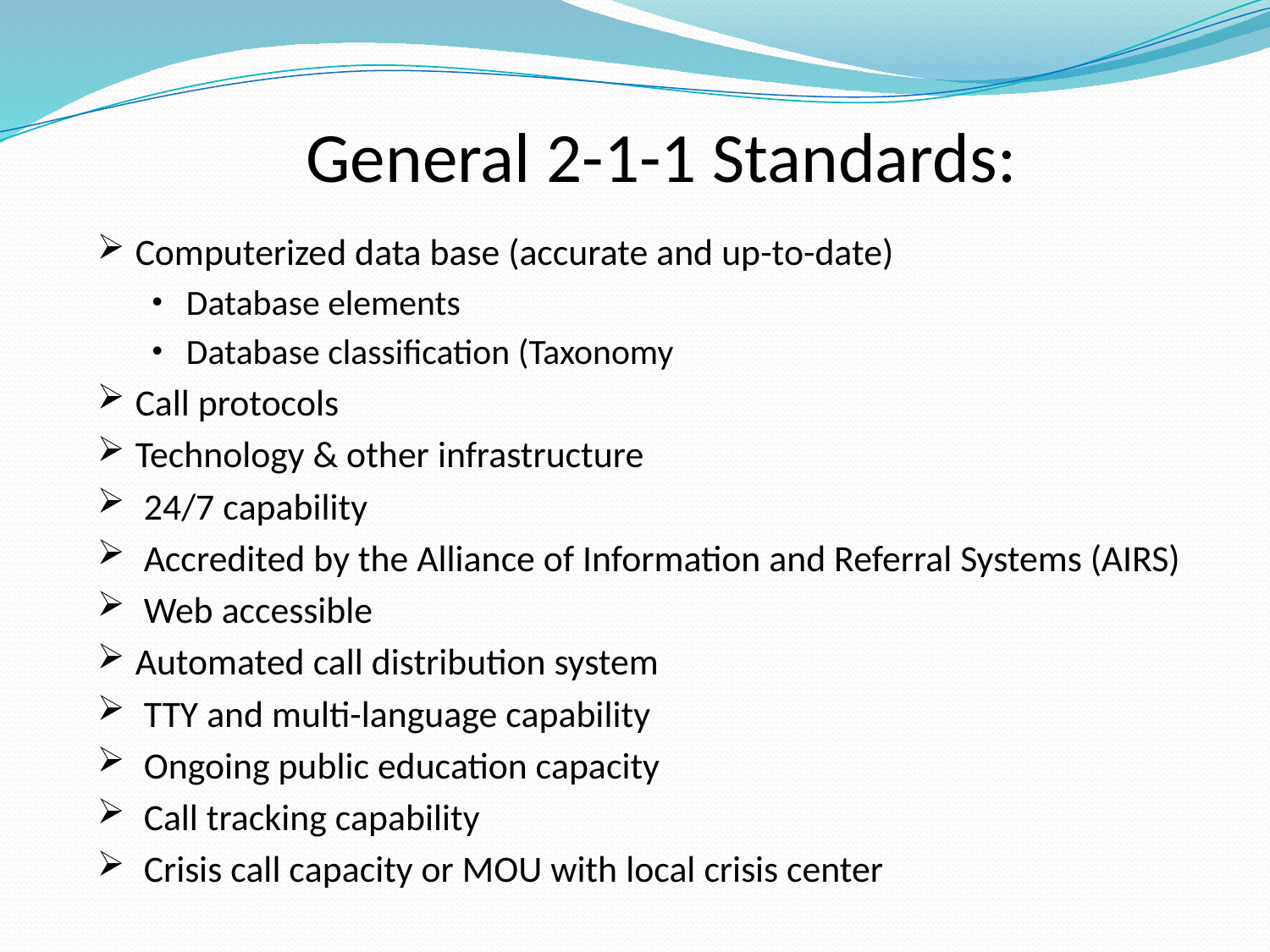

General 2-1-1 Standards:
Computerized data base (accurate and up-to-date)
Database elements
Database classification (Taxonomy
Call protocols
Technology & other infrastructure
 24/7 capability
 Accredited by the Alliance of Information and Referral Systems (AIRS)
 Web accessible
Automated call distribution system
 TTY and multi-language capability
 Ongoing public education capacity
 Call tracking capability
 Crisis call capacity or MOU with local crisis center